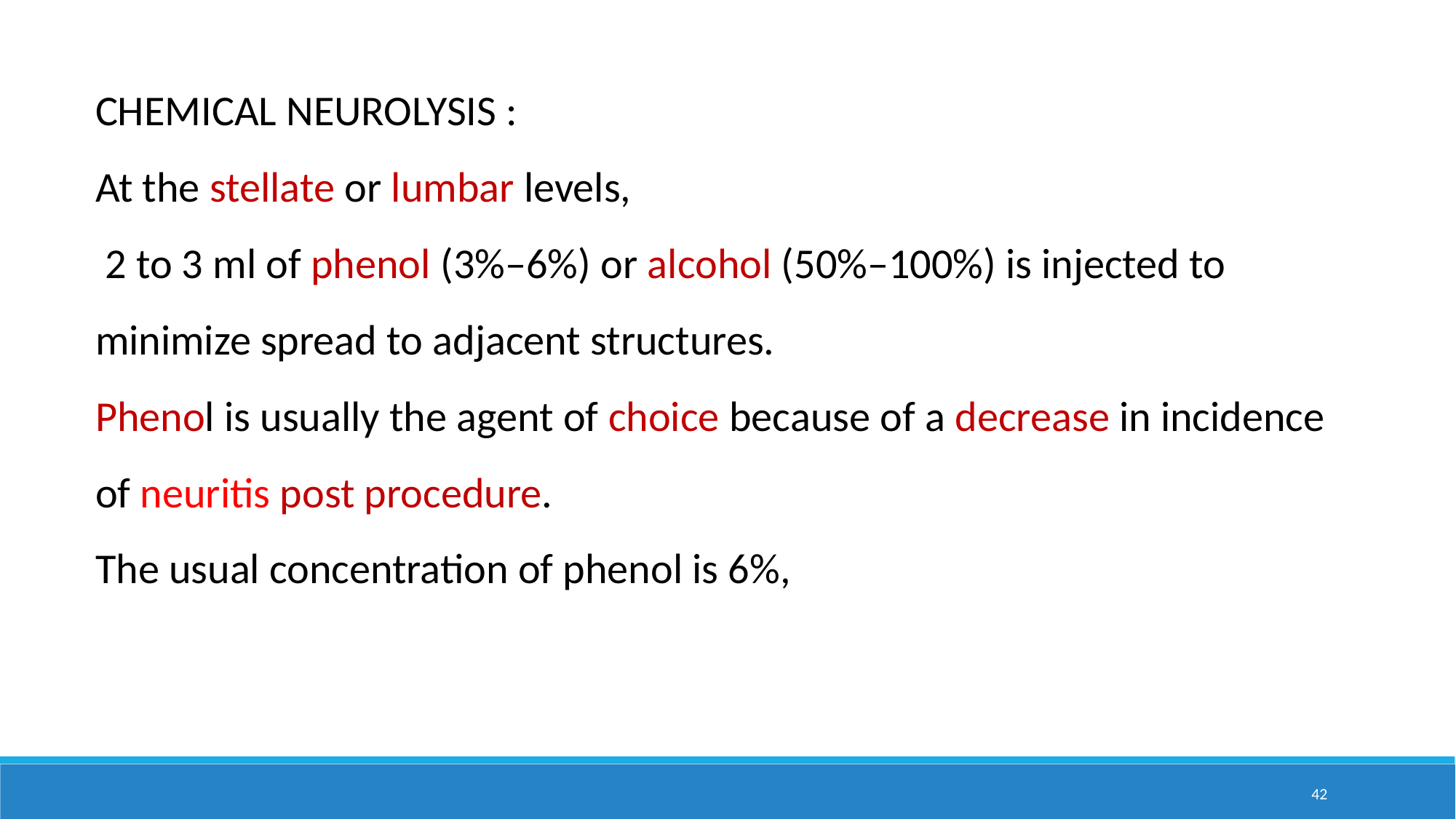

CHEMICAL NEUROLYSIS :
At the stellate or lumbar levels,
 2 to 3 ml of phenol (3%–6%) or alcohol (50%–100%) is injected to minimize spread to adjacent structures.
Phenol is usually the agent of choice because of a decrease in incidence of neuritis post procedure.
The usual concentration of phenol is 6%,
42